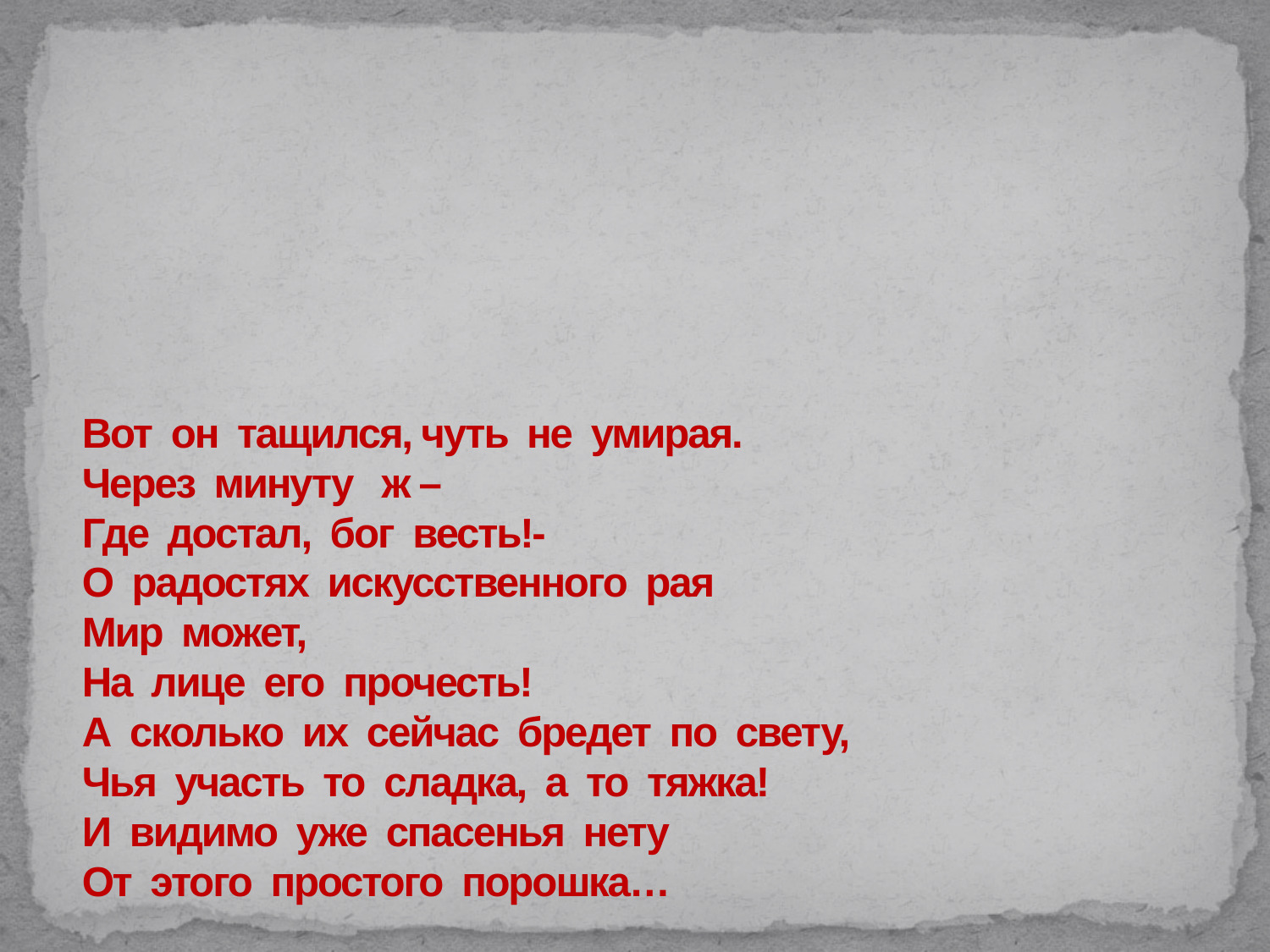

Вот  он  тащился, чуть  не  умирая.
Через  минуту   ж –
Где  достал,  бог  весть!-
О  радостях  искусственного  рая
Мир  может,
На  лице  его  прочесть!
А  сколько  их  сейчас  бредет  по  свету,
Чья  участь  то  сладка,  а  то  тяжка!
И  видимо  уже  спасенья  нету
От  этого  простого  порошка…